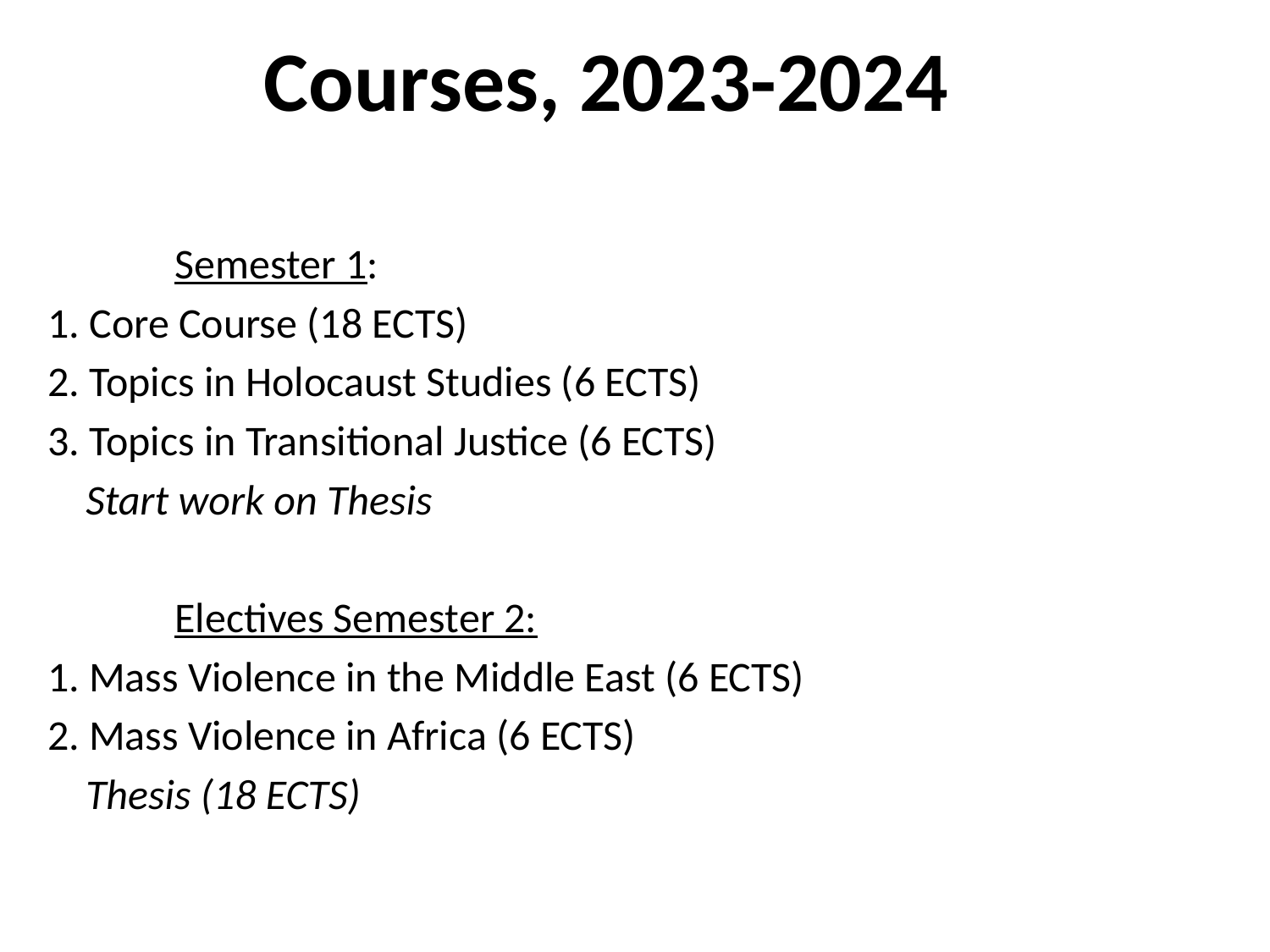

Courses, 2023-2024
	Semester 1:
1. Core Course (18 ECTS)
2. Topics in Holocaust Studies (6 ECTS)
3. Topics in Transitional Justice (6 ECTS)
    Start work on Thesis

	Electives Semester 2:
1. Mass Violence in the Middle East (6 ECTS)
2. Mass Violence in Africa (6 ECTS)
    Thesis (18 ECTS)